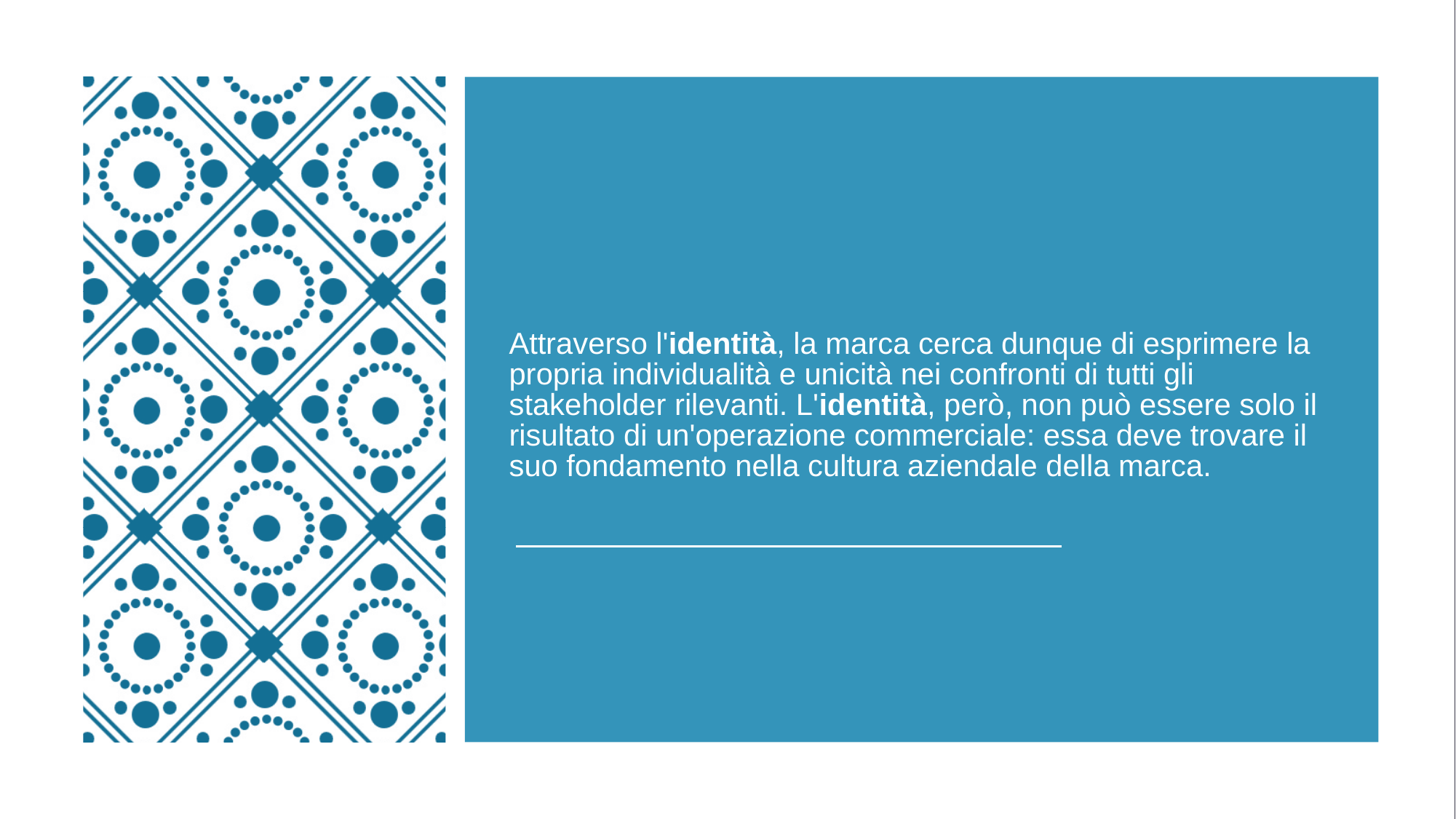

Attraverso l'identità, la marca cerca dunque di esprimere la propria individualità e unicità nei confronti di tutti gli stakeholder rilevanti. L'identità, però, non può essere solo il risultato di un'operazione commerciale: essa deve trovare il suo fondamento nella cultura aziendale della marca.